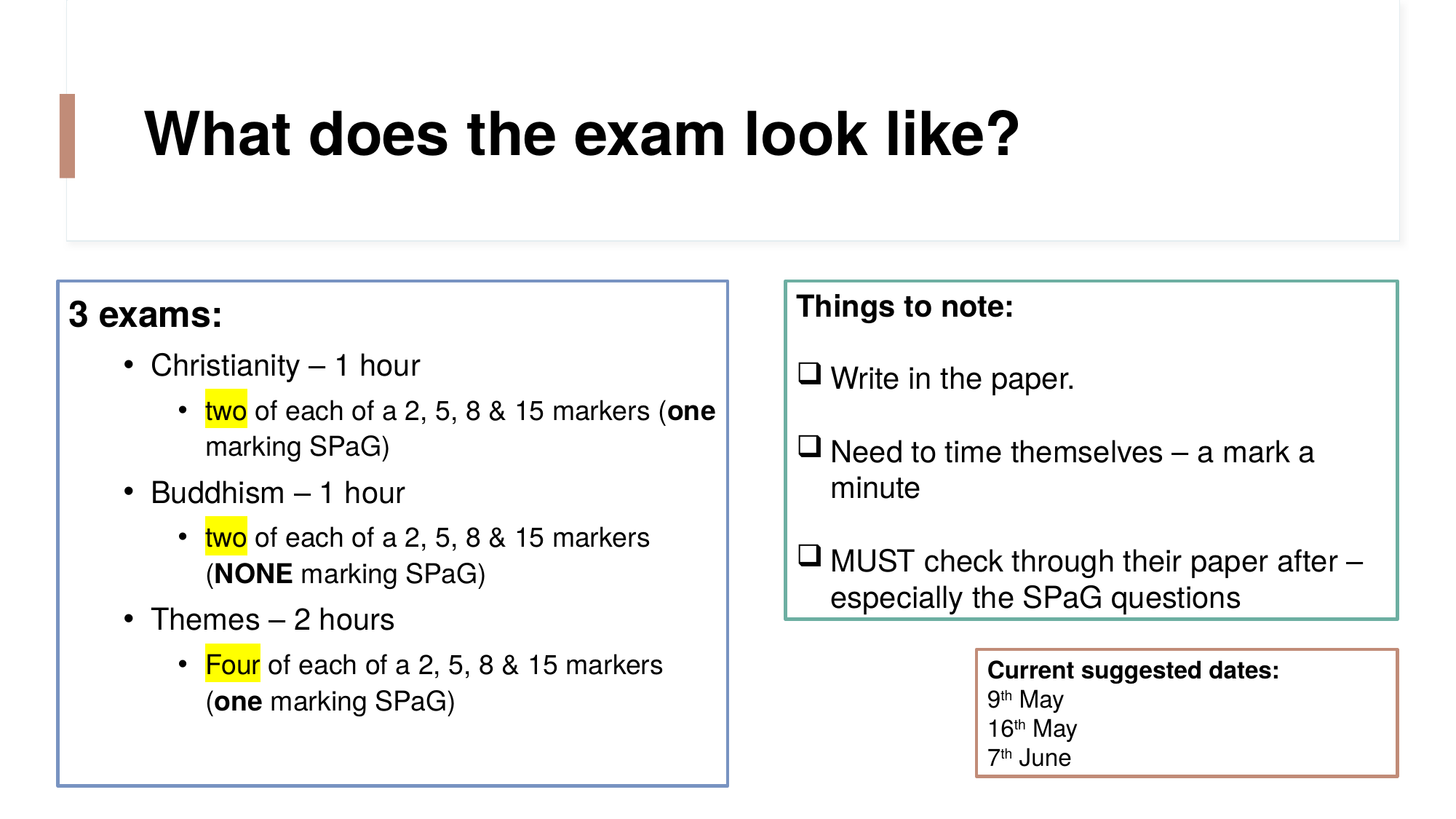

# What does the exam look like?
3 exams:
Christianity – 1 hour
two of each of a 2, 5, 8 & 15 markers (one marking SPaG)
Buddhism – 1 hour
two of each of a 2, 5, 8 & 15 markers (NONE marking SPaG)
Themes – 2 hours
Four of each of a 2, 5, 8 & 15 markers (one marking SPaG)

Things to note:

Write in the paper.

Need to time themselves – a mark a minute

MUST check through their paper after – especially the SPaG questions
Current suggested dates:
9th May
16th May
7th June